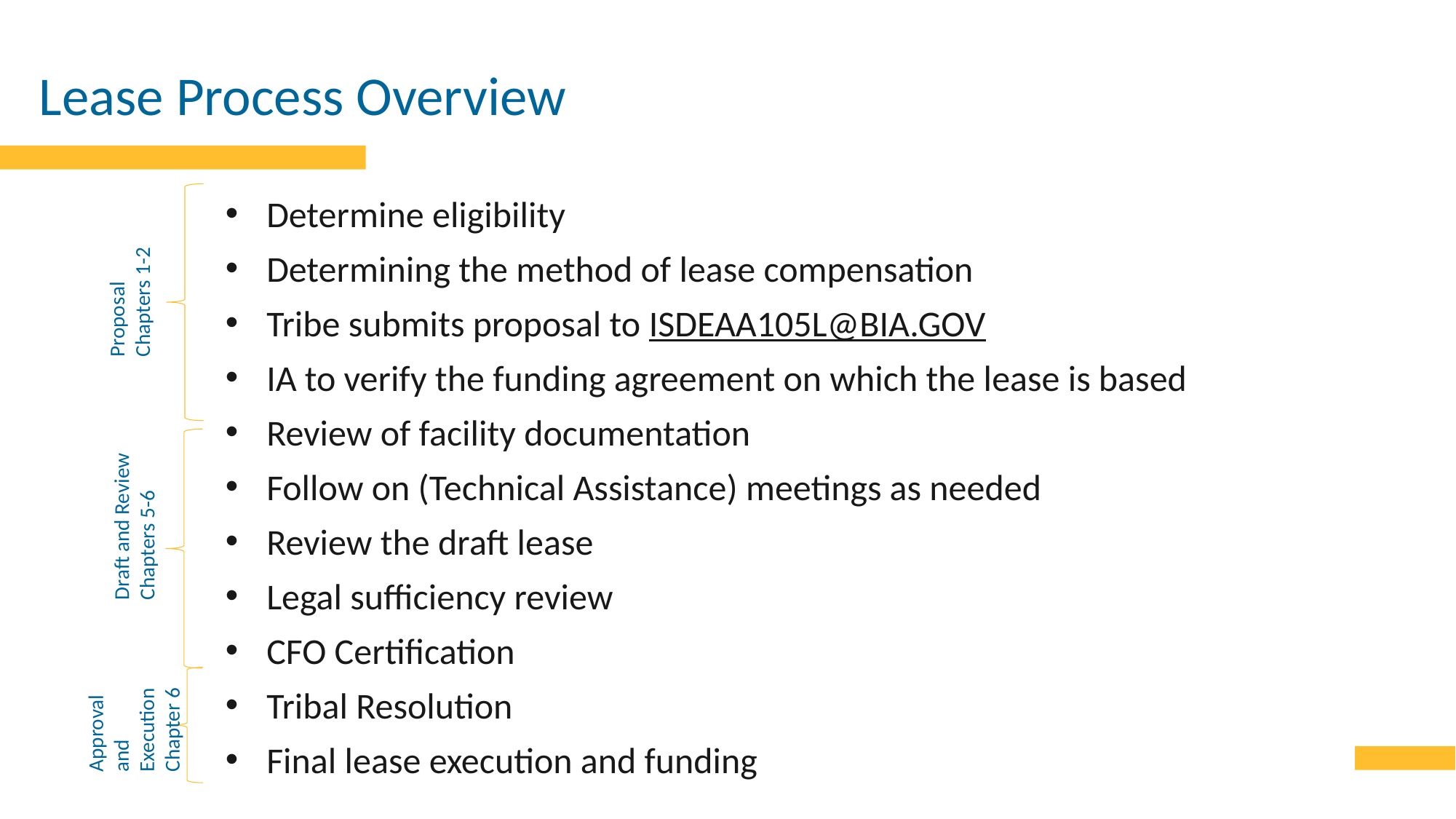

# Lease Process Overview

Determine eligibility
Determining the method of lease compensation
Tribe submits proposal to ISDEAA105L@BIA.GOV
IA to verify the funding agreement on which the lease is based
Review of facility documentation
Follow on (Technical Assistance) meetings as needed
Review the draft lease
Legal sufficiency review
CFO Certification
Tribal Resolution
Final lease execution and funding
Proposal Chapters 1-2

Draft and Review Chapters 5-6
Approval and
Execution
Chapter 6